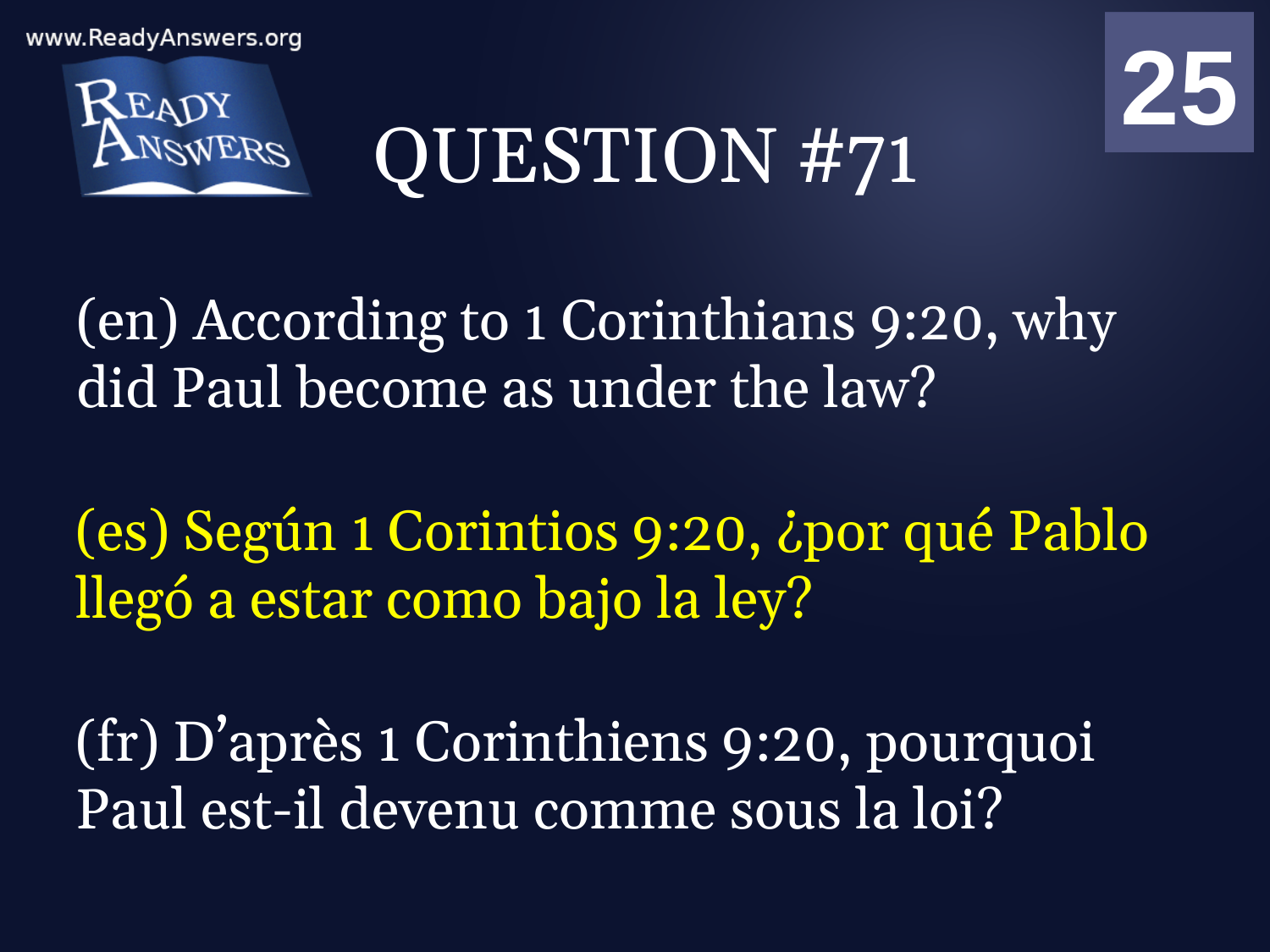

01
02
03
04
05
06
07
08
09
10
11
12
13
14
15
16
17
18
19
20
21
22
23
24
25
00
# QUESTION #71
(en) According to 1 Corinthians 9:20, why did Paul become as under the law?
(es) Según 1 Corintios 9:20, ¿por qué Pablo llegó a estar como bajo la ley?
(fr) D’après 1 Corinthiens 9:20, pourquoi Paul est-il devenu comme sous la loi?